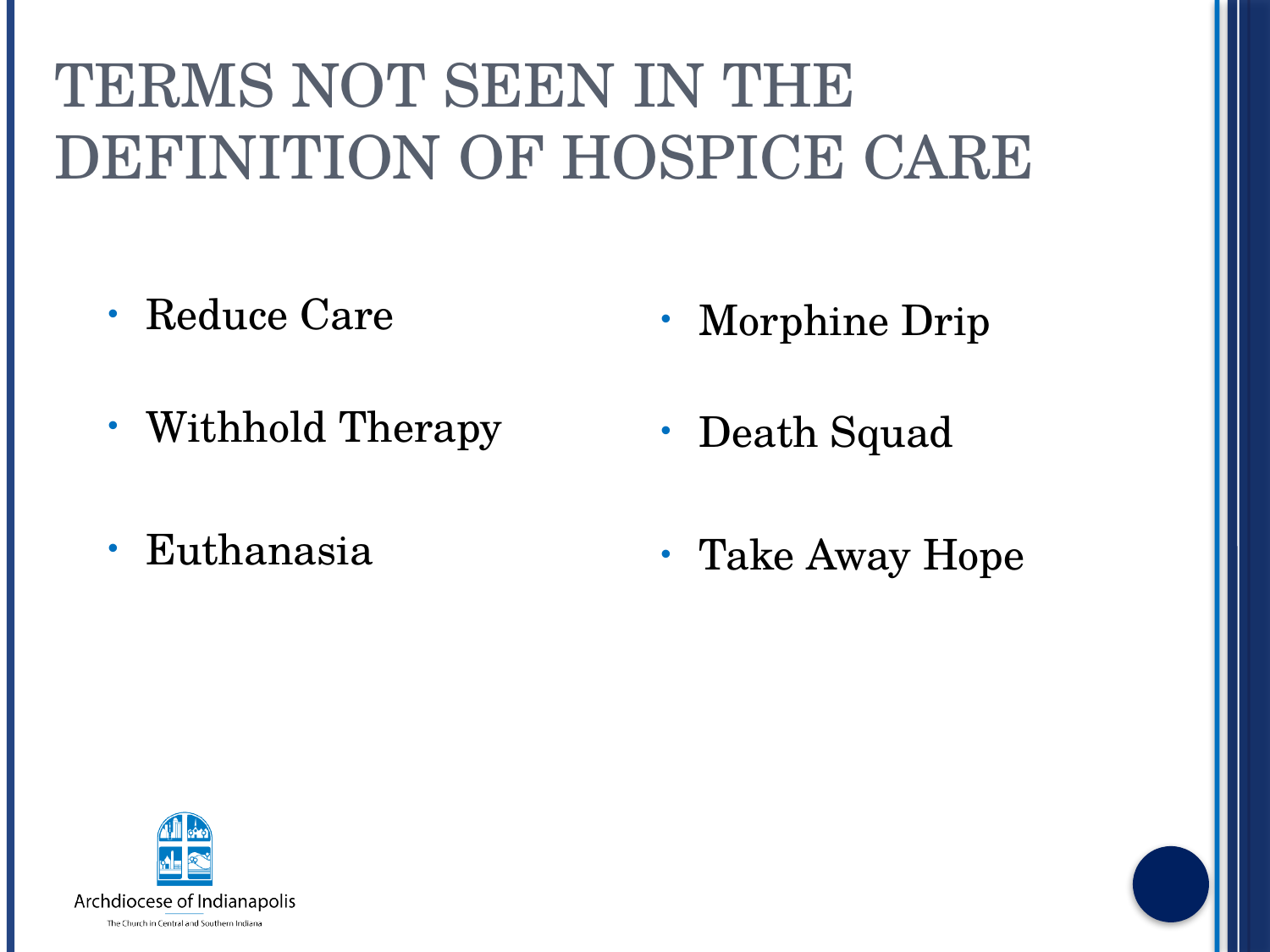

# Terms NOT seen in the definition of Hospice Care
Reduce Care
Withhold Therapy

Euthanasia

Morphine Drip
Death Squad

Take Away Hope